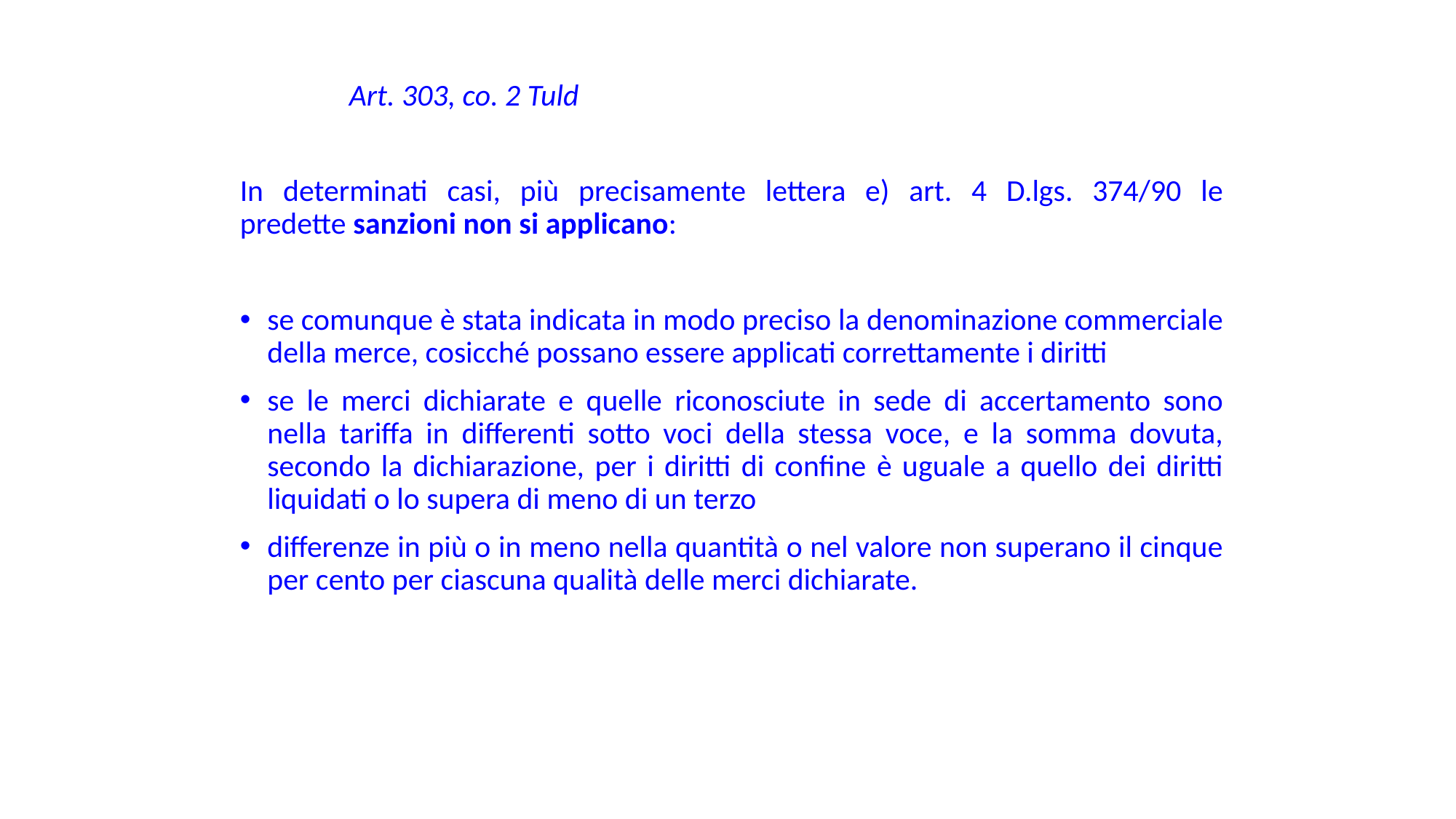

Art. 303, co. 2 Tuld

In determinati casi, più precisamente lettera e) art. 4 D.lgs. 374/90 le predette sanzioni non si applicano:

se comunque è stata indicata in modo preciso la denominazione commerciale della merce, cosicché possano essere applicati correttamente i diritti
se le merci dichiarate e quelle riconosciute in sede di accertamento sono nella tariffa in differenti sotto voci della stessa voce, e la somma dovuta, secondo la dichiarazione, per i diritti di confine è uguale a quello dei diritti liquidati o lo supera di meno di un terzo
differenze in più o in meno nella quantità o nel valore non superano il cinque per cento per ciascuna qualità delle merci dichiarate.